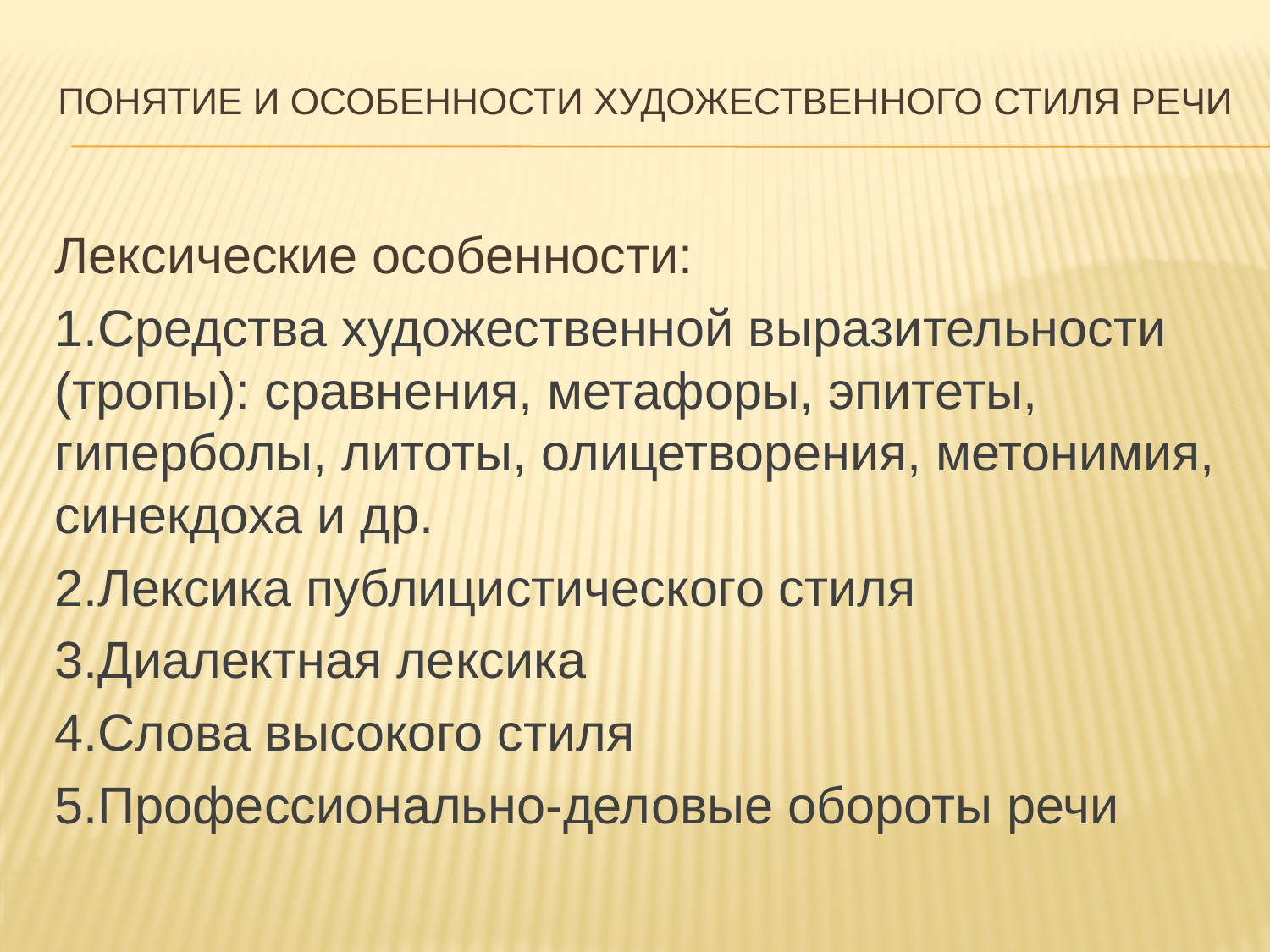

# Понятие и особенности художественного стиля речи
Лексические особенности:
1.Средства художественной выразительности (тропы): сравнения, метафоры, эпитеты, гиперболы, литоты, олицетворения, метонимия, синекдоха и др.
2.Лексика публицистического стиля
3.Диалектная лексика
4.Слова высокого стиля
5.Профессионально-деловые обороты речи